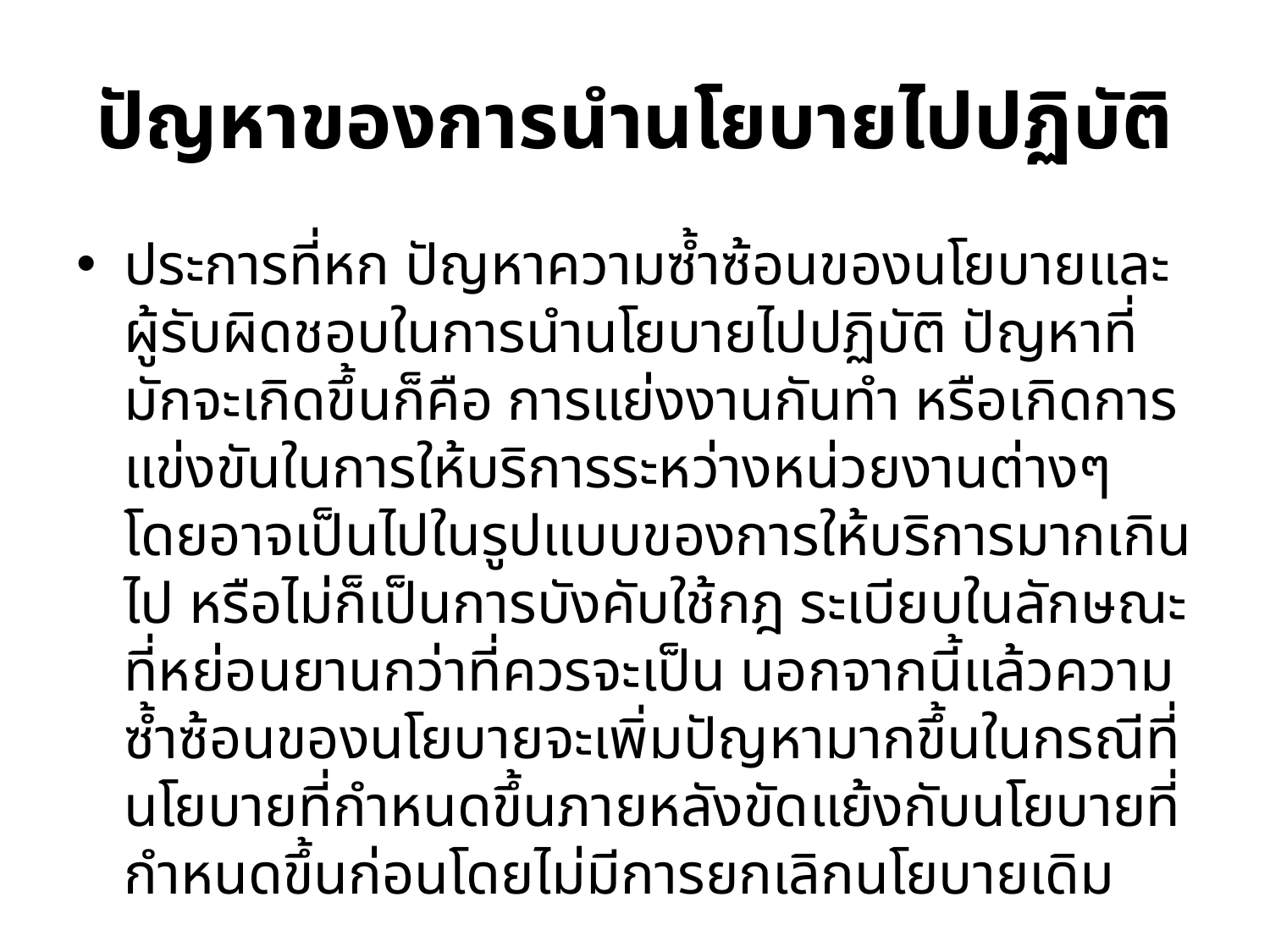

# ปัญหาของการนำนโยบายไปปฏิบัติ
ประการที่หก ปัญหาความซ้ำซ้อนของนโยบายและผู้รับผิดชอบในการนำนโยบายไปปฏิบัติ ปัญหาที่มักจะเกิดขึ้นก็คือ การแย่งงานกันทำ หรือเกิดการแข่งขันในการให้บริการระหว่างหน่วยงานต่างๆ โดยอาจเป็นไปในรูปแบบของการให้บริการมากเกินไป หรือไม่ก็เป็นการบังคับใช้กฎ ระเบียบในลักษณะที่หย่อนยานกว่าที่ควรจะเป็น นอกจากนี้แล้วความซ้ำซ้อนของนโยบายจะเพิ่มปัญหามากขึ้นในกรณีที่นโยบายที่กำหนดขึ้นภายหลังขัดแย้งกับนโยบายที่กำหนดขึ้นก่อนโดยไม่มีการยกเลิกนโยบายเดิม